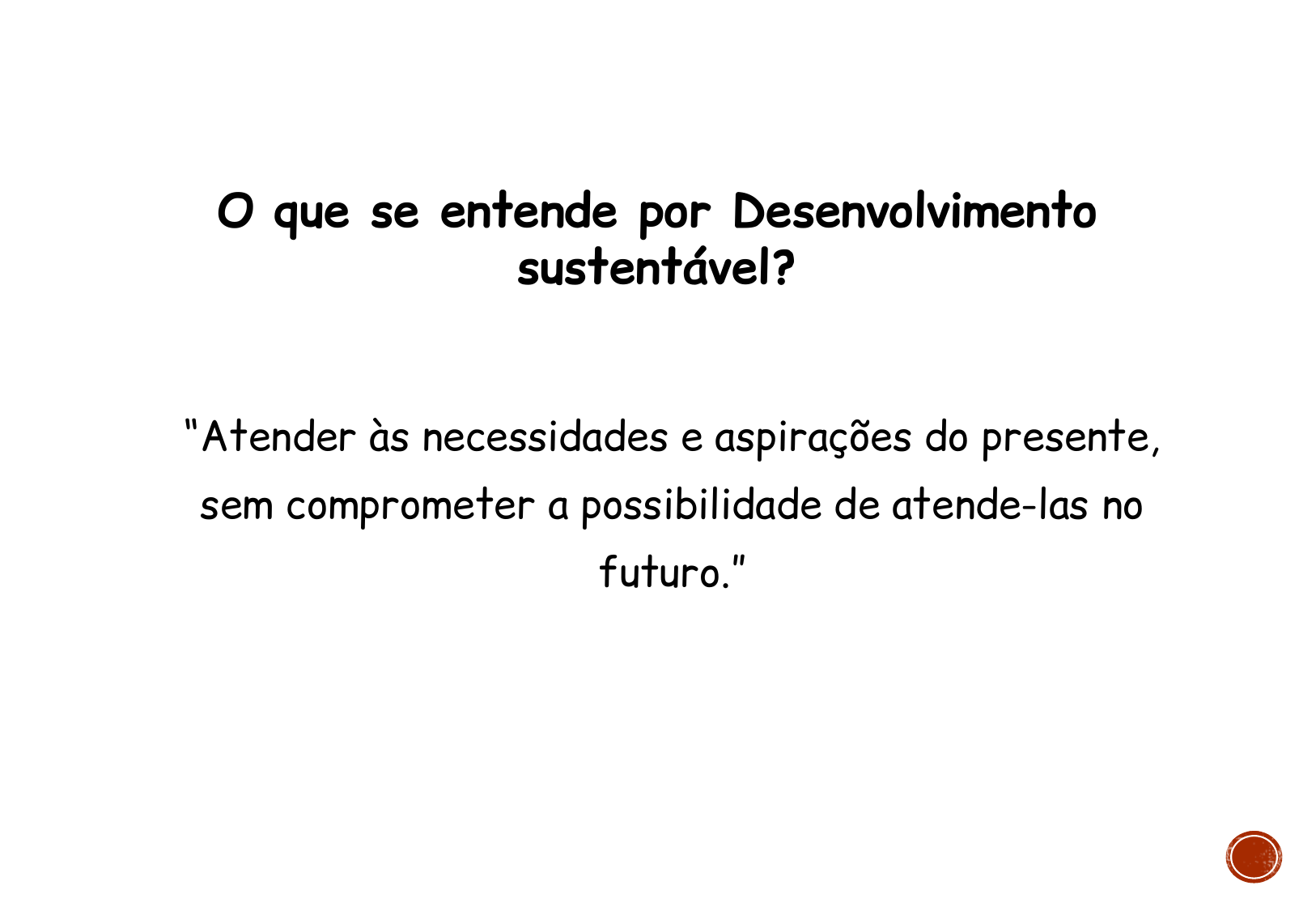

O que se entende por Desenvolvimento sustentável?

“Atender às necessidades e aspirações do presente, sem comprometer a possibilidade de atende-las no futuro.”